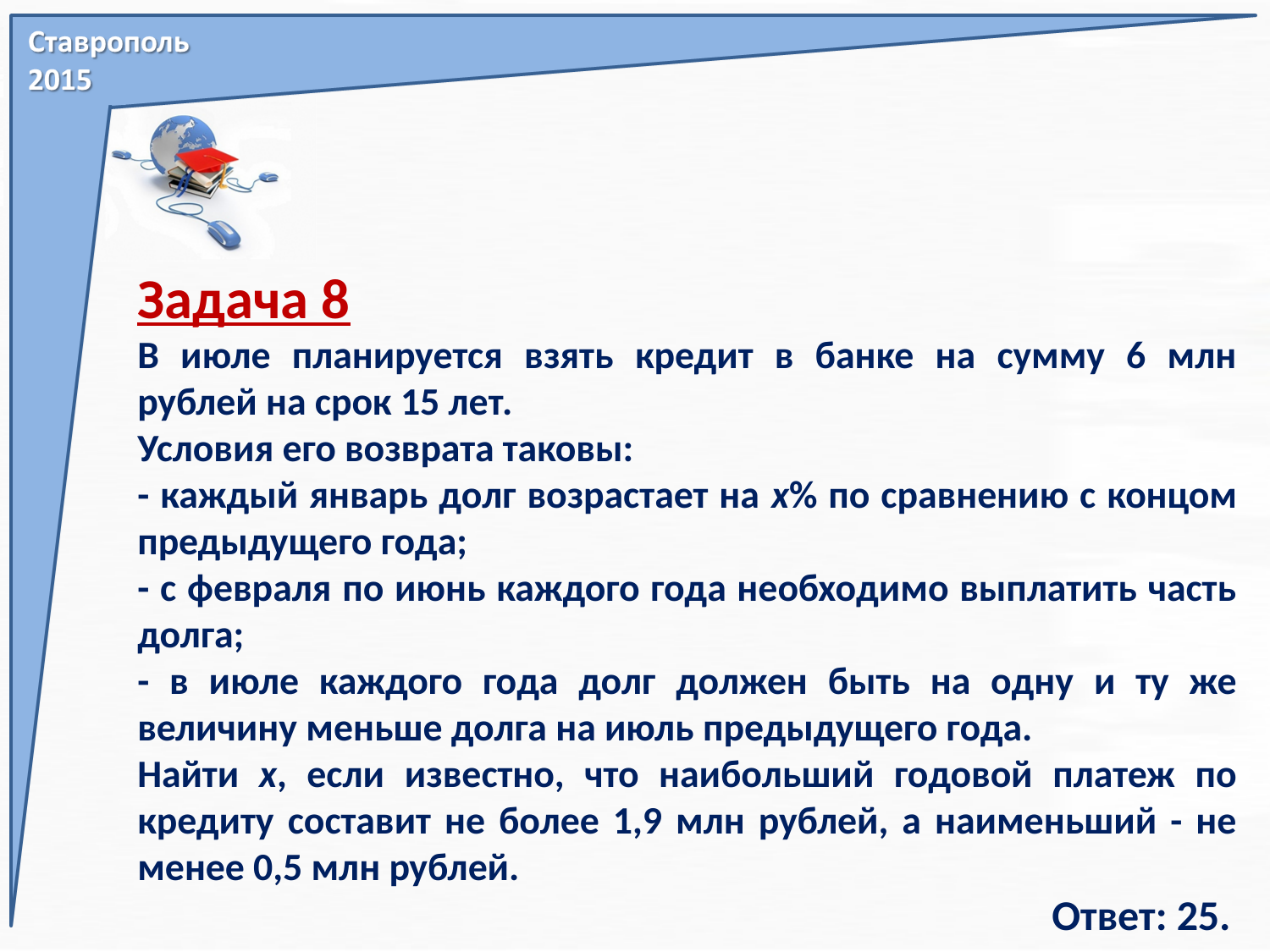

Задача 8
В июле планируется взять кредит в банке на сумму 6 млн рублей на срок 15 лет.
Условия его возврата таковы:
- каждый январь долг возрастает на х% по сравнению с концом предыдущего года;
- с февраля по июнь каждого года необходимо выплатить часть долга;
- в июле каждого года долг должен быть на одну и ту же величину меньше долга на июль предыдущего года.
Найти х, если известно, что наибольший годовой платеж по кредиту составит не более 1,9 млн рублей, а наименьший - не менее 0,5 млн рублей.
                                                                                                Ответ: 25.